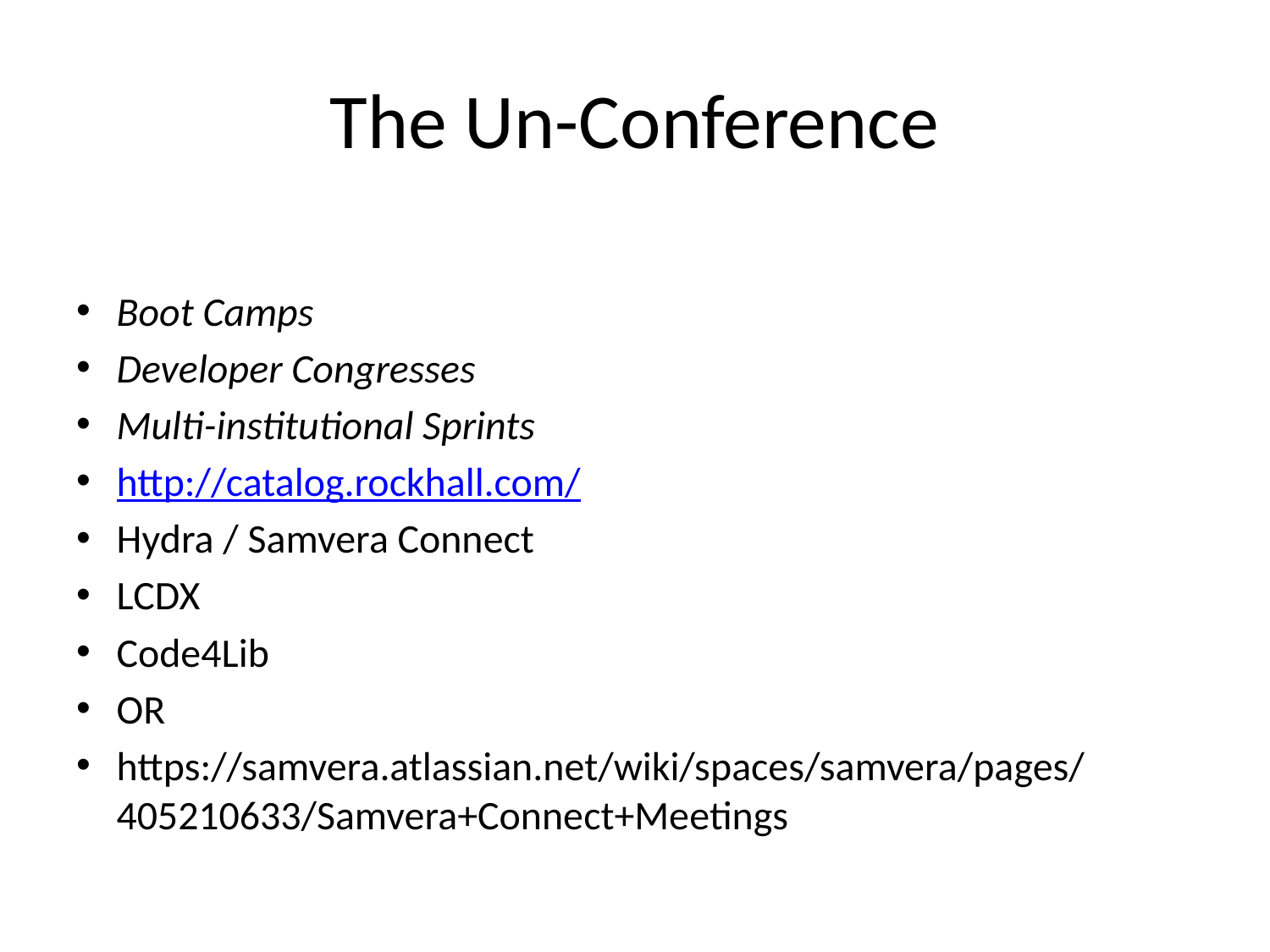

# The Un-Conference

Boot Camps
Developer Congresses
Multi-institutional Sprints
http://catalog.rockhall.com/
Hydra / Samvera Connect
LCDX
Code4Lib
OR
https://samvera.atlassian.net/wiki/spaces/samvera/pages/405210633/Samvera+Connect+Meetings